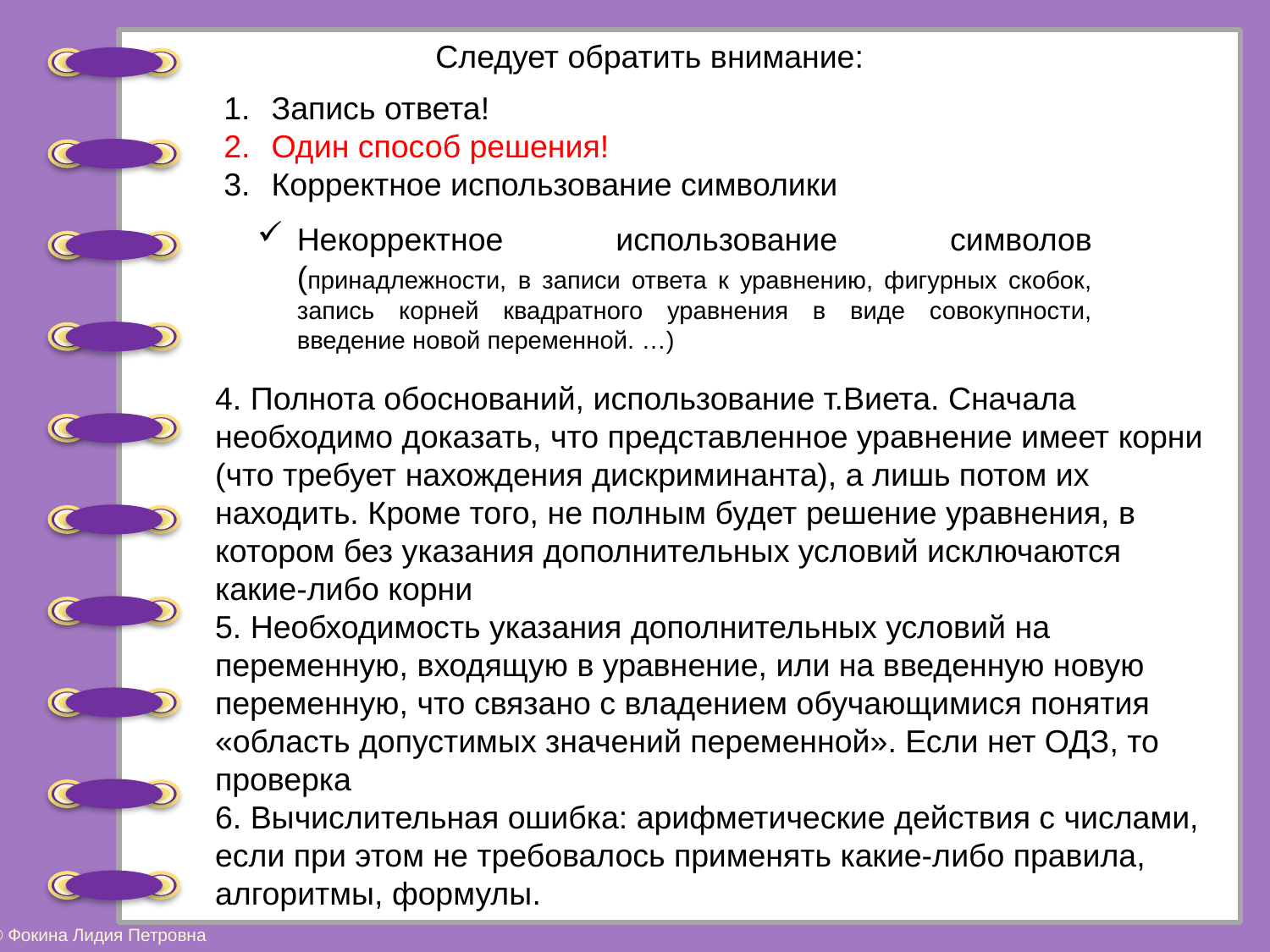

Следует обратить внимание:
Запись ответа!
Один способ решения!
Корректное использование символики
Некорректное использование символов (принадлежности, в записи ответа к уравнению, фигурных скобок, запись корней квадратного уравнения в виде совокупности, введение новой переменной. …)

4. Полнота обоснований, использование т.Виета. Сначала необходимо доказать, что представленное уравнение имеет корни (что требует нахождения дискриминанта), а лишь потом их находить. Кроме того, не полным будет решение уравнения, в котором без указания дополнительных условий исключаются какие-либо корни
5. Необходимость указания дополнительных условий на переменную, входящую в уравнение, или на введенную новую переменную, что связано с владением обучающимися понятия «область допустимых значений переменной». Если нет ОДЗ, то проверка
6. Вычислительная ошибка: арифметические действия с числами, если при этом не требовалось применять какие-либо правила, алгоритмы, формулы.